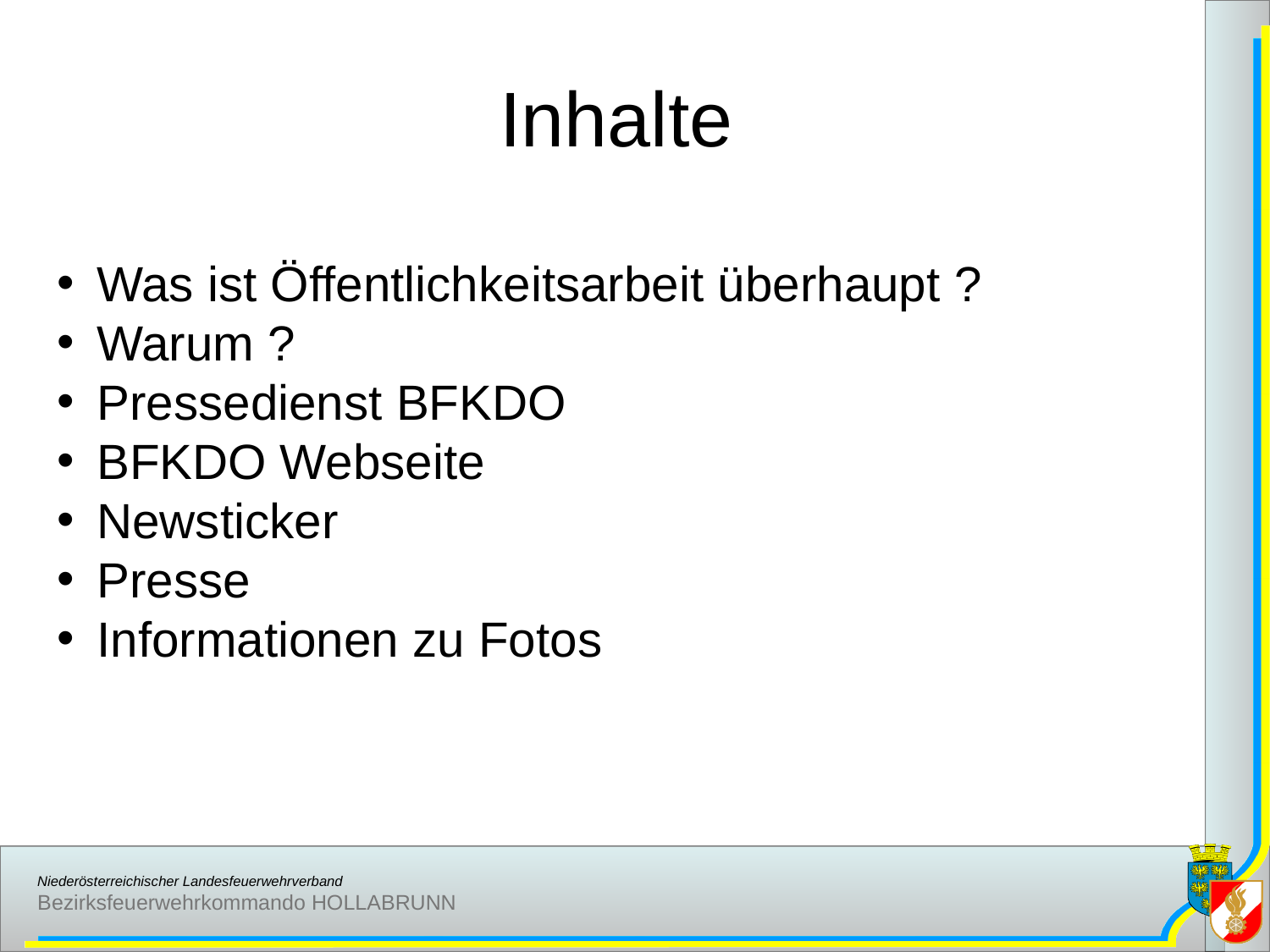

# Inhalte

Was ist Öffentlichkeitsarbeit überhaupt ?
Warum ?
Pressedienst BFKDO
BFKDO Webseite
Newsticker
Presse
Informationen zu Fotos